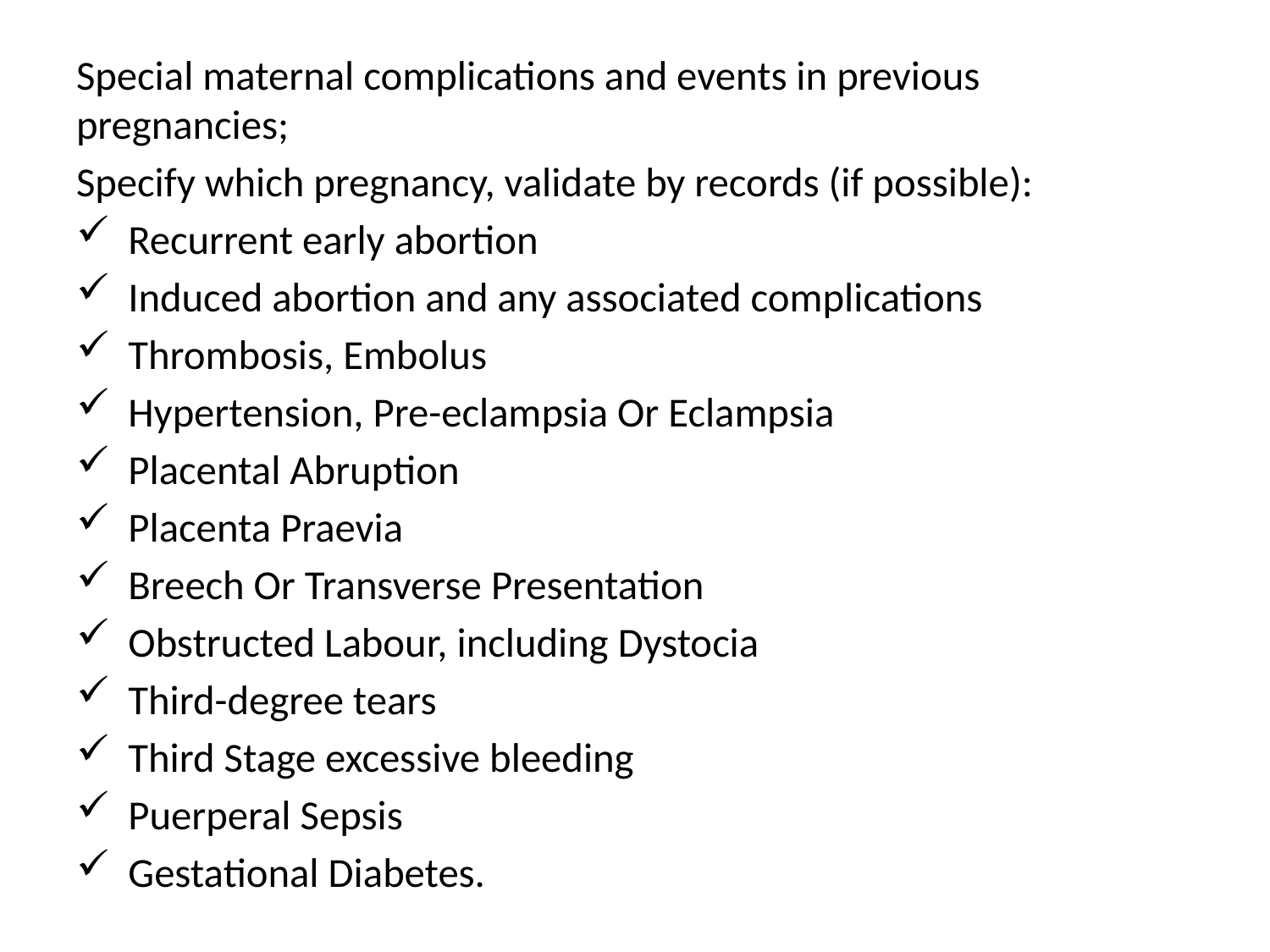

Special maternal complications and events in previous pregnancies;
Specify which pregnancy, validate by records (if possible):
 Recurrent early abortion
 Induced abortion and any associated complications
 Thrombosis, Embolus
 Hypertension, Pre-eclampsia Or Eclampsia
 Placental Abruption
 Placenta Praevia
 Breech Or Transverse Presentation
 Obstructed Labour, including Dystocia
 Third-degree tears
 Third Stage excessive bleeding
 Puerperal Sepsis
 Gestational Diabetes.